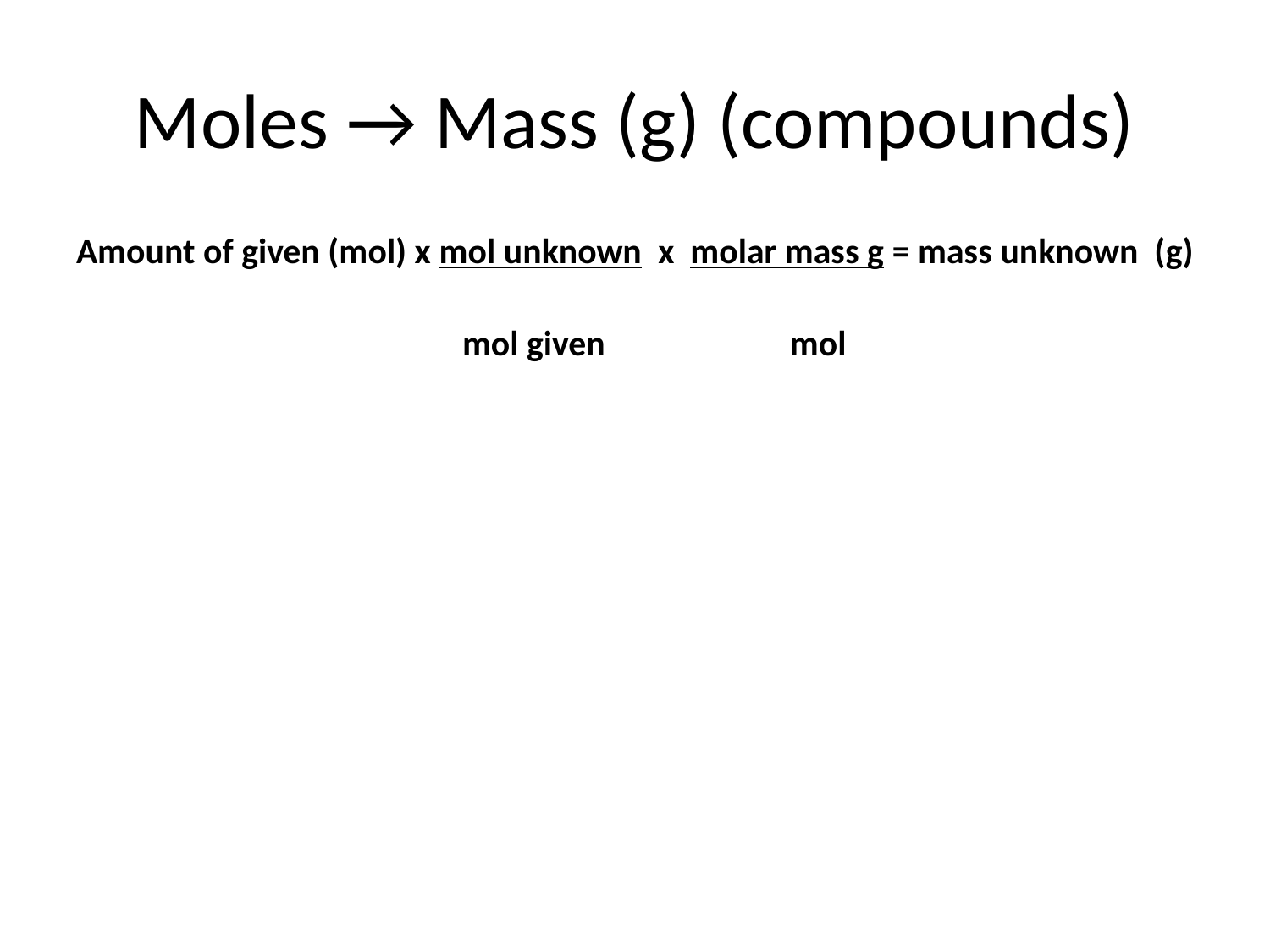

# Moles → Mass (g) (compounds)
Amount of given (mol) x mol unknown  x  molar mass g = mass unknown  (g)
                                                mol given                       mol